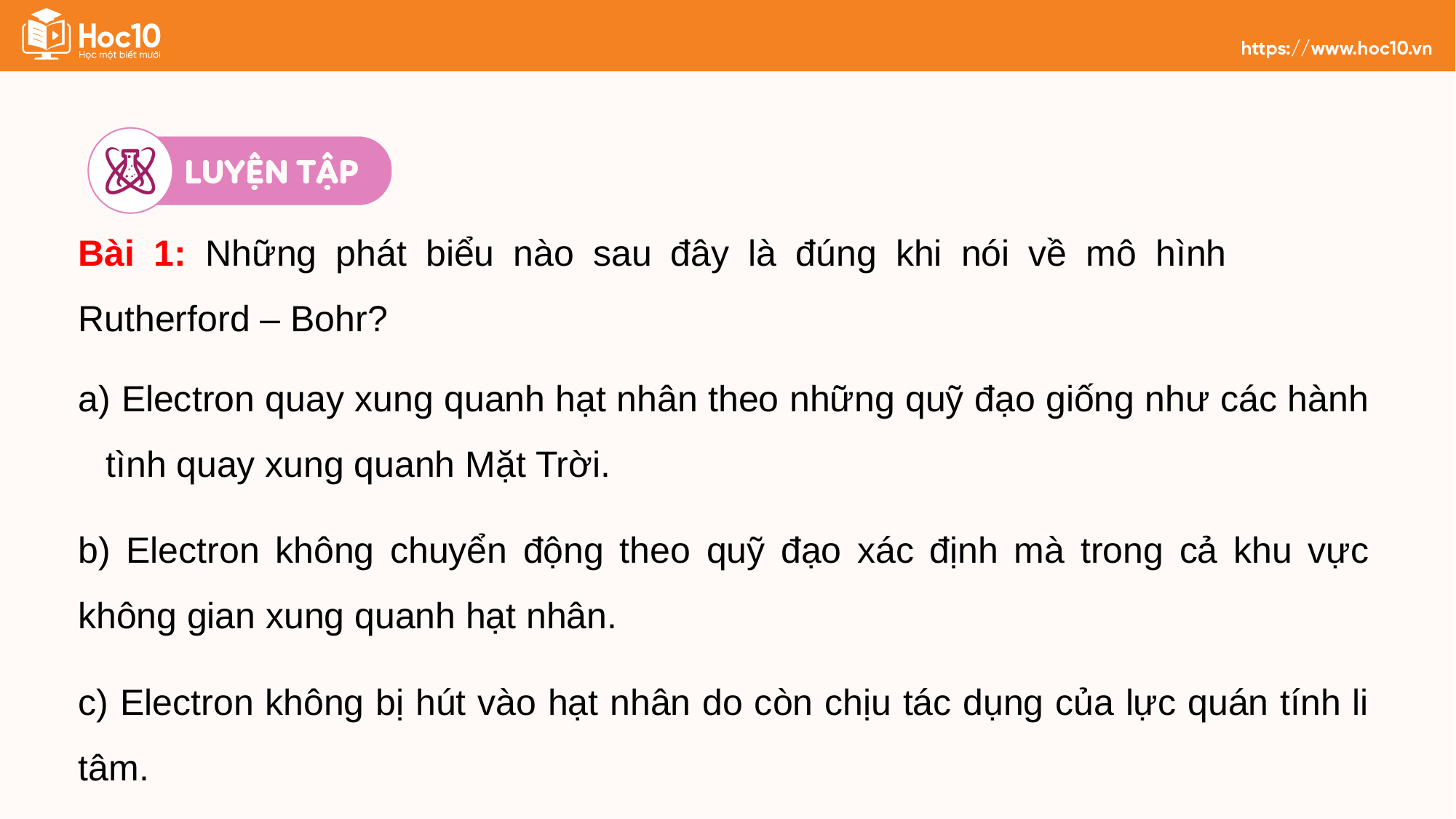

Bài 1: Những phát biểu nào sau đây là đúng khi nói về mô hình Rutherford – Bohr?
 Electron quay xung quanh hạt nhân theo những quỹ đạo giống như các hành tình quay xung quanh Mặt Trời.
b) Electron không chuyển động theo quỹ đạo xác định mà trong cả khu vực không gian xung quanh hạt nhân.
c) Electron không bị hút vào hạt nhân do còn chịu tác dụng của lực quán tính li tâm.